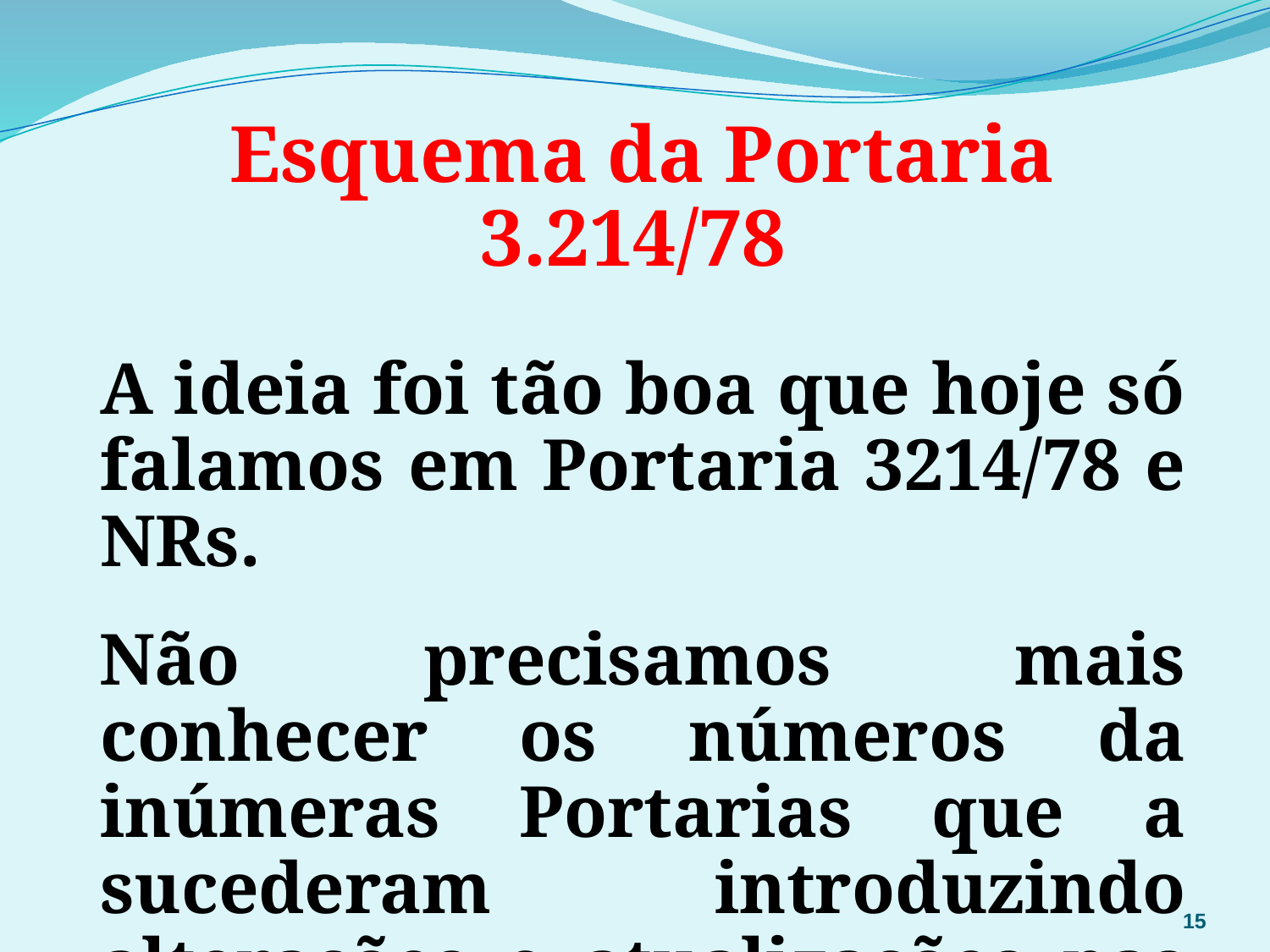

Esquema da Portaria 3.214/78
	A ideia foi tão boa que hoje só falamos em Portaria 3214/78 e NRs.
Não precisamos mais conhecer os números da inúmeras Portarias que a sucederam introduzindo alterações e atualizações nas diversas NRs.
15